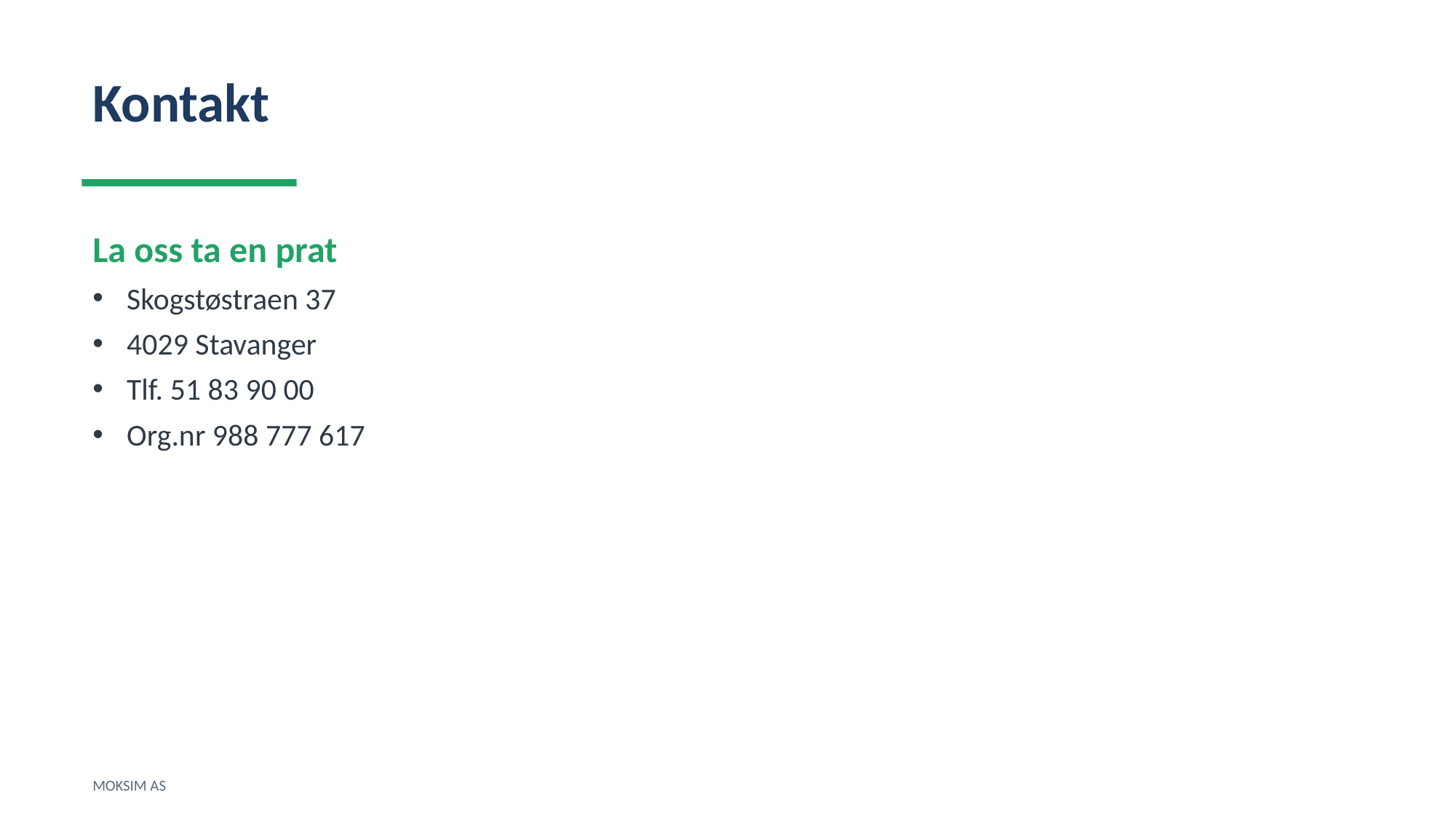

Kontakt

La oss ta en prat
Skogstøstraen 37
4029 Stavanger
Tlf. 51 83 90 00
Org.nr 988 777 617
MOKSIM AS